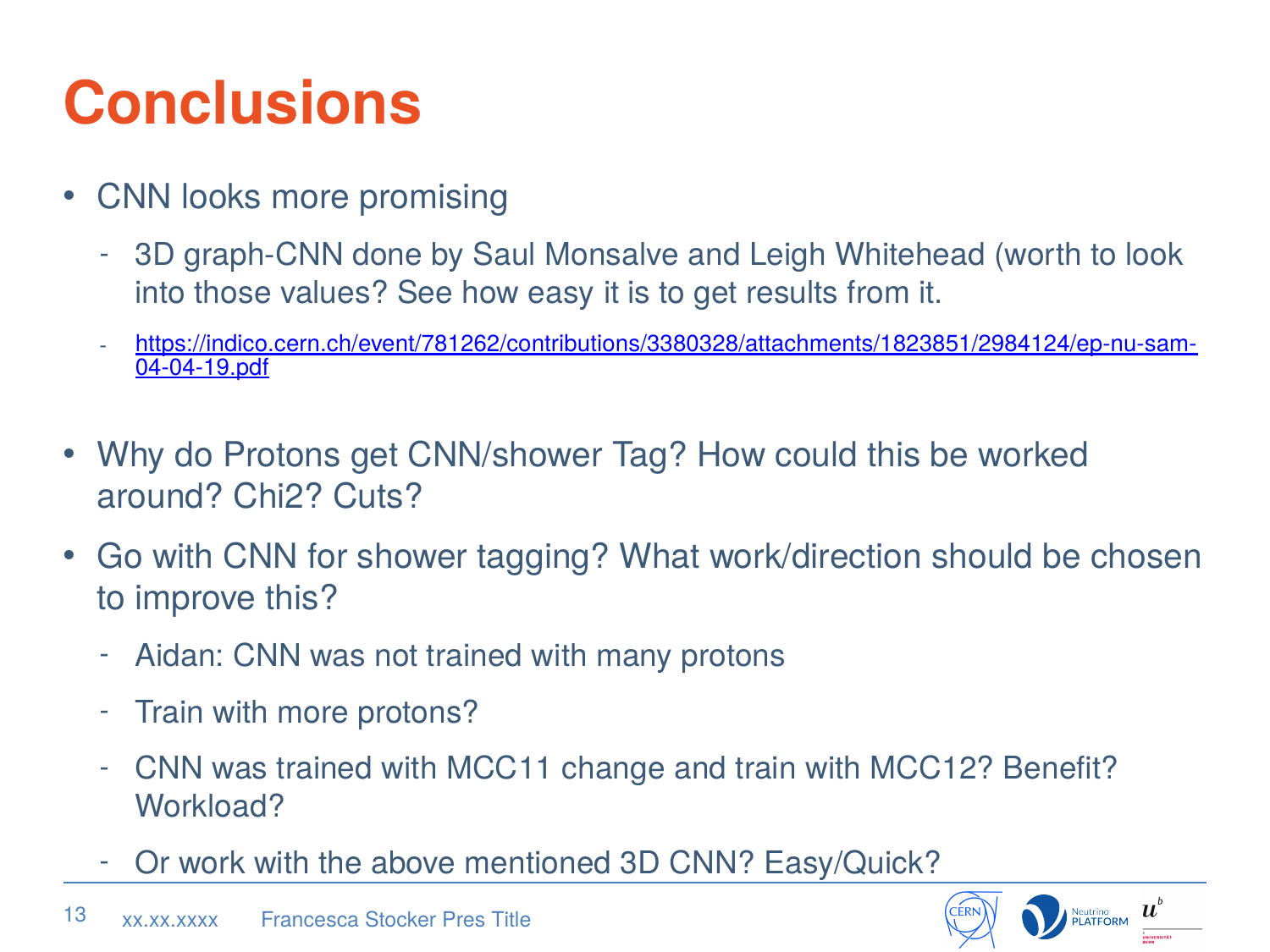

# Conclusions
CNN looks more promising
3D graph-CNN done by Saul Monsalve and Leigh Whitehead (worth to look into those values? See how easy it is to get results from it.
https://indico.cern.ch/event/781262/contributions/3380328/attachments/1823851/2984124/ep-nu-sam-04-04-19.pdf
Why do Protons get CNN/shower Tag? How could this be worked around? Chi2? Cuts?
Go with CNN for shower tagging? What work/direction should be chosen to improve this?
Aidan: CNN was not trained with many protons
Train with more protons?
CNN was trained with MCC11 change and train with MCC12? Benefit? Workload?
Or work with the above mentioned 3D CNN? Easy/Quick?
13
xx.xx.xxxx
Francesca Stocker Pres Title